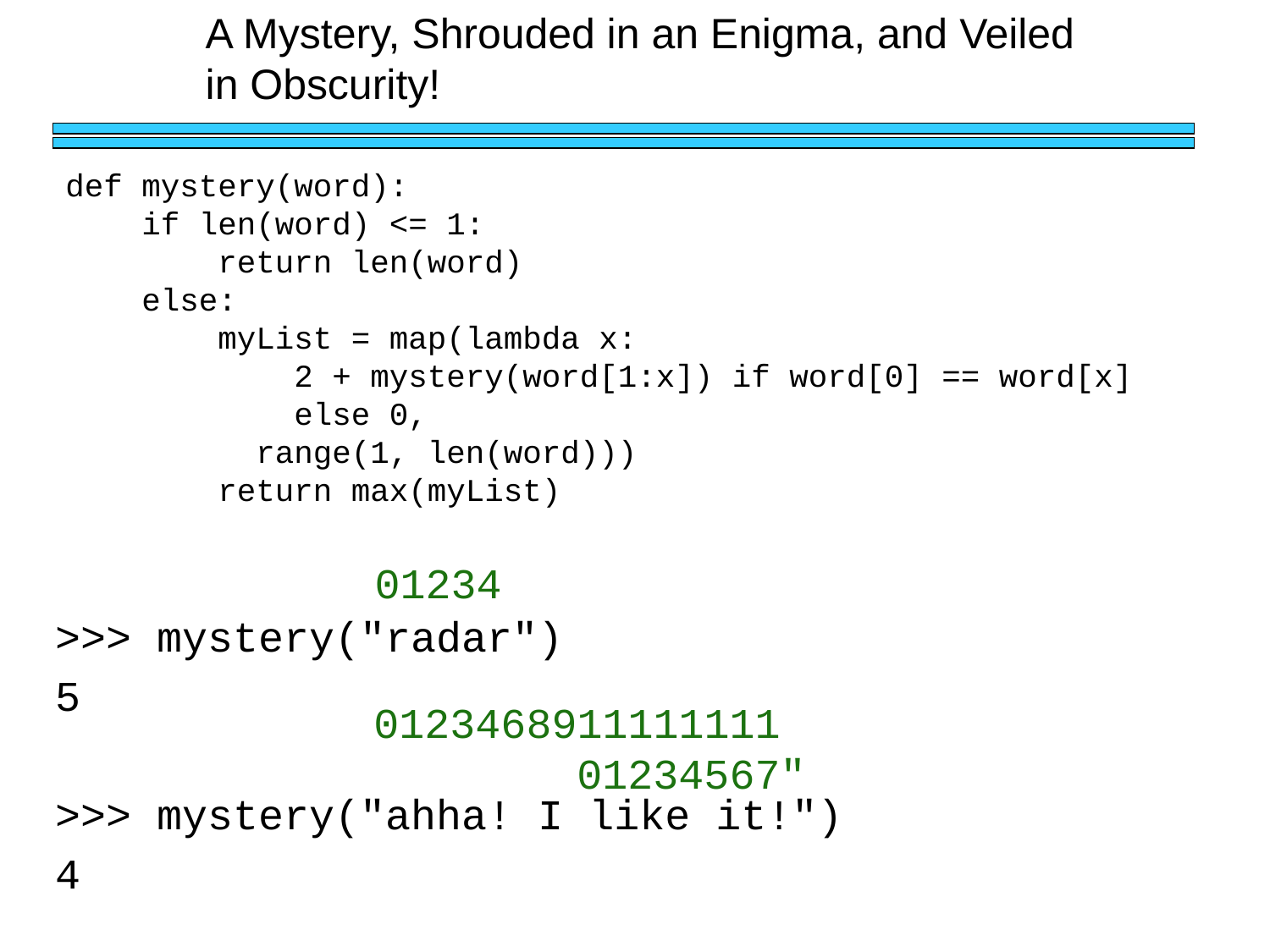

A Mystery, Shrouded in an Enigma, and Veiled
in Obscurity!

def mystery(word):
    if len(word) <= 1:
        return len(word)
    else:
        myList = map(lambda x:
            2 + mystery(word[1:x]) if word[0] == word[x]
            else 0,
          range(1, len(word)))
        return max(myList)
01234
>>> mystery("radar")
5

>>> mystery("ahha! I like it!")
4
0123468911111111
        01234567"